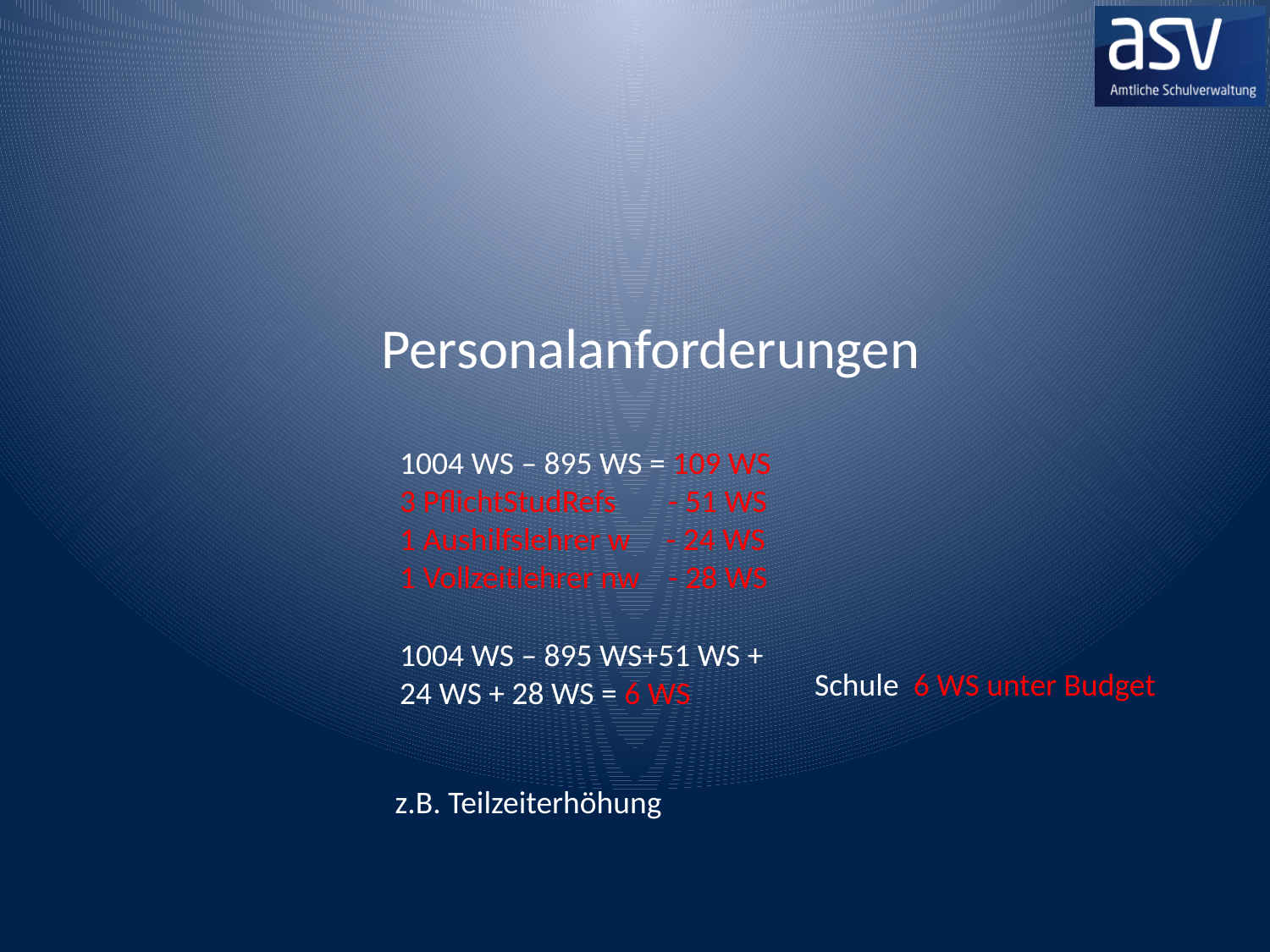

#
Personalanforderungen
1004 WS – 895 WS = 109 WS
3 PflichtStudRefs	  - 51 WS
1 Aushilfslehrer w     - 24 WS
1 Vollzeitlehrer nw    - 28 WS

1004 WS – 895 WS+51 WS + 24 WS + 28 WS = 6 WS
Schule  6 WS unter Budget
z.B. Teilzeiterhöhung